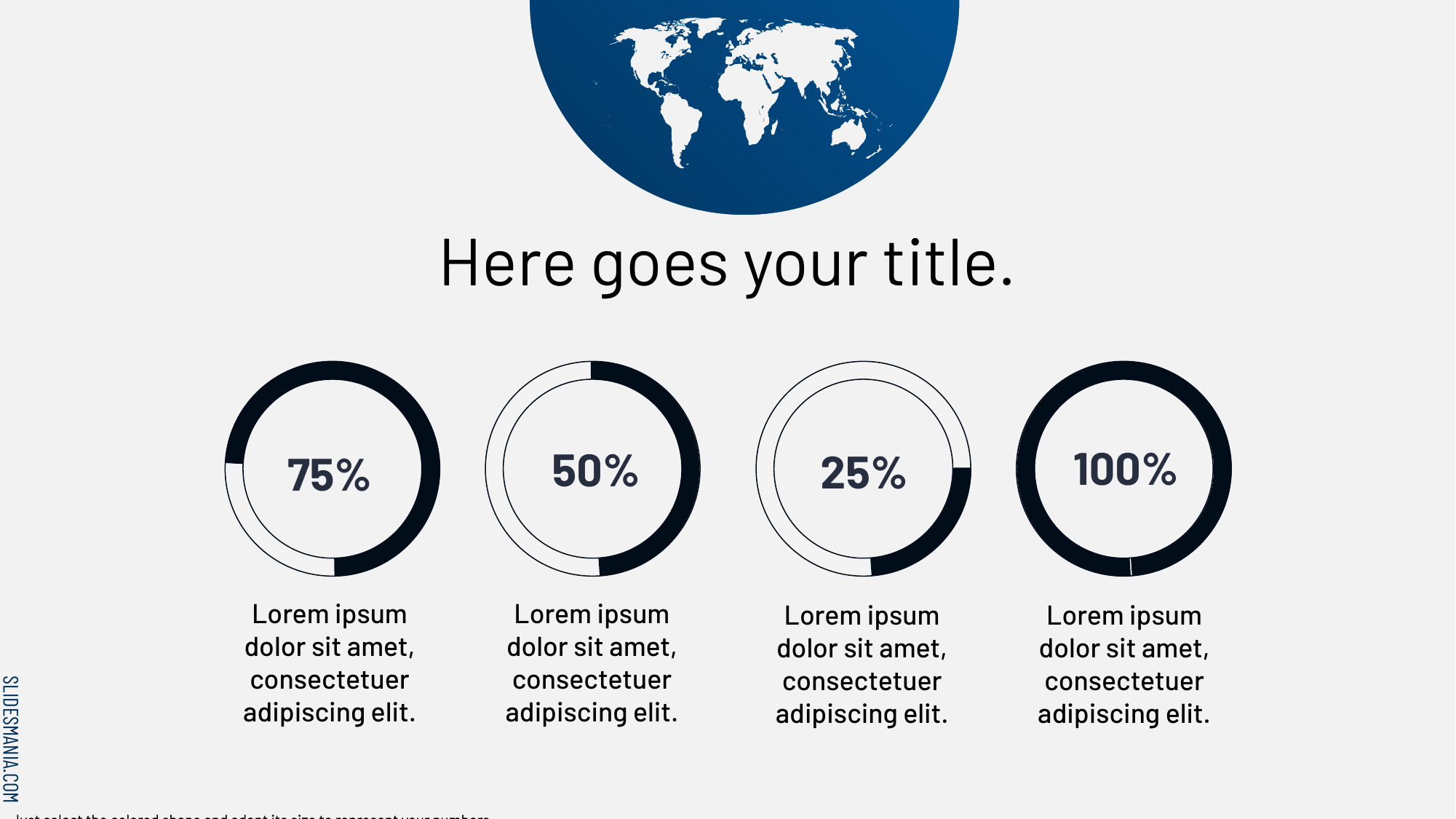

Here goes your title.

100%
50%
25%
75%
Lorem ipsum dolor sit amet, consectetuer adipiscing elit.
Lorem ipsum dolor sit amet, consectetuer adipiscing elit.
Lorem ipsum dolor sit amet, consectetuer adipiscing elit.
Lorem ipsum dolor sit amet, consectetuer adipiscing elit.
Just select the colored shape and adapt its size to represent your numbers.